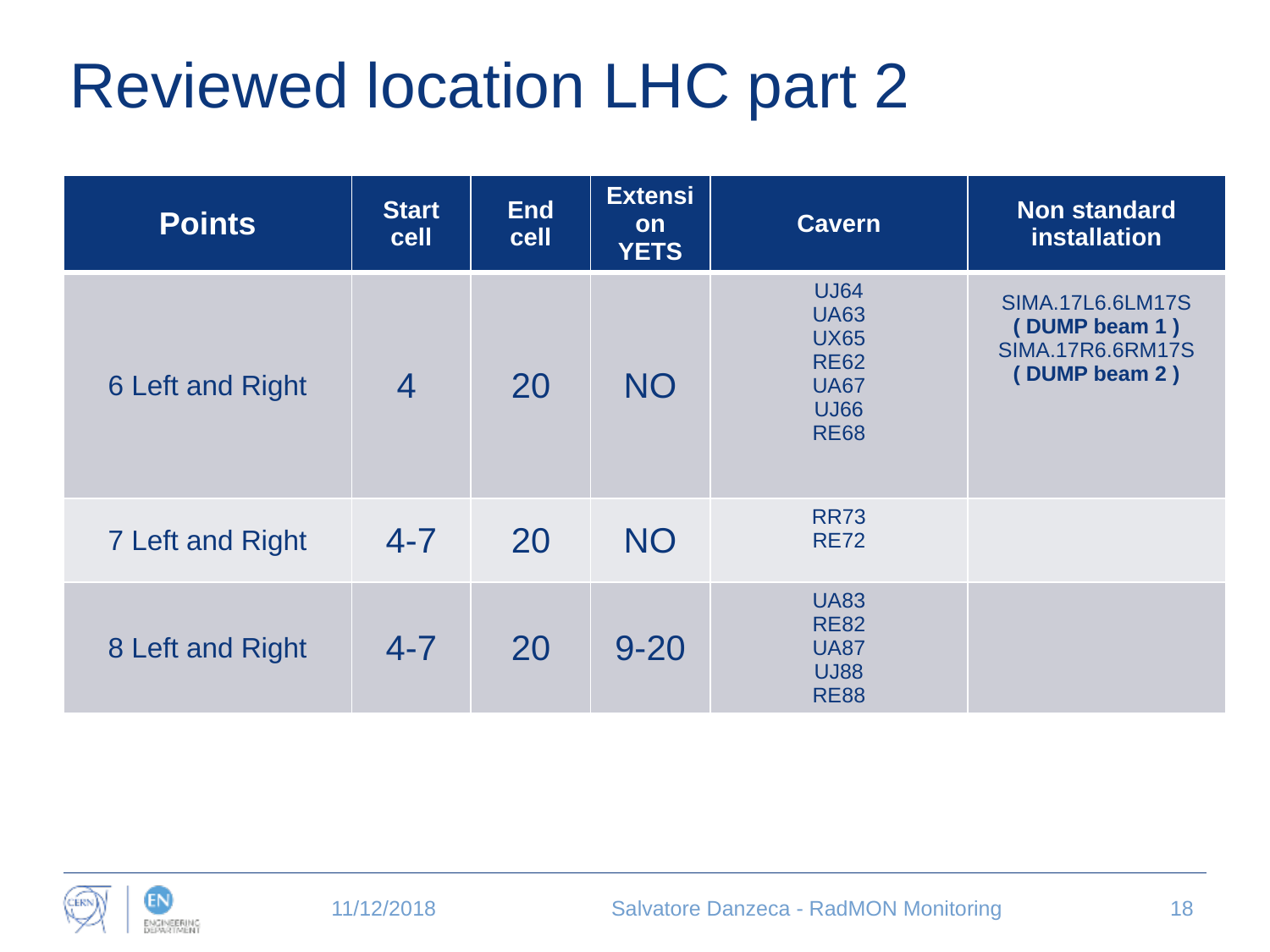

# Reviewed location LHC part 2
| Points | Start cell | End cell | Extension YETS | Cavern | Non standard installation |
| --- | --- | --- | --- | --- | --- |
| 6 Left and Right | 4 | 20 | NO | UJ64 UA63 UX65 RE62 UA67 UJ66 RE68 | SIMA.17L6.6LM17S ( DUMP beam 1 ) SIMA.17R6.6RM17S ( DUMP beam 2 ) |
| 7 Left and Right | 4-7 | 20 | NO | RR73 RE72 |  |
| 8 Left and Right | 4-7 | 20 | 9-20 | UA83 RE82 UA87 UJ88 RE88 |  |
11/12/2018
Salvatore Danzeca - RadMON Monitoring
18